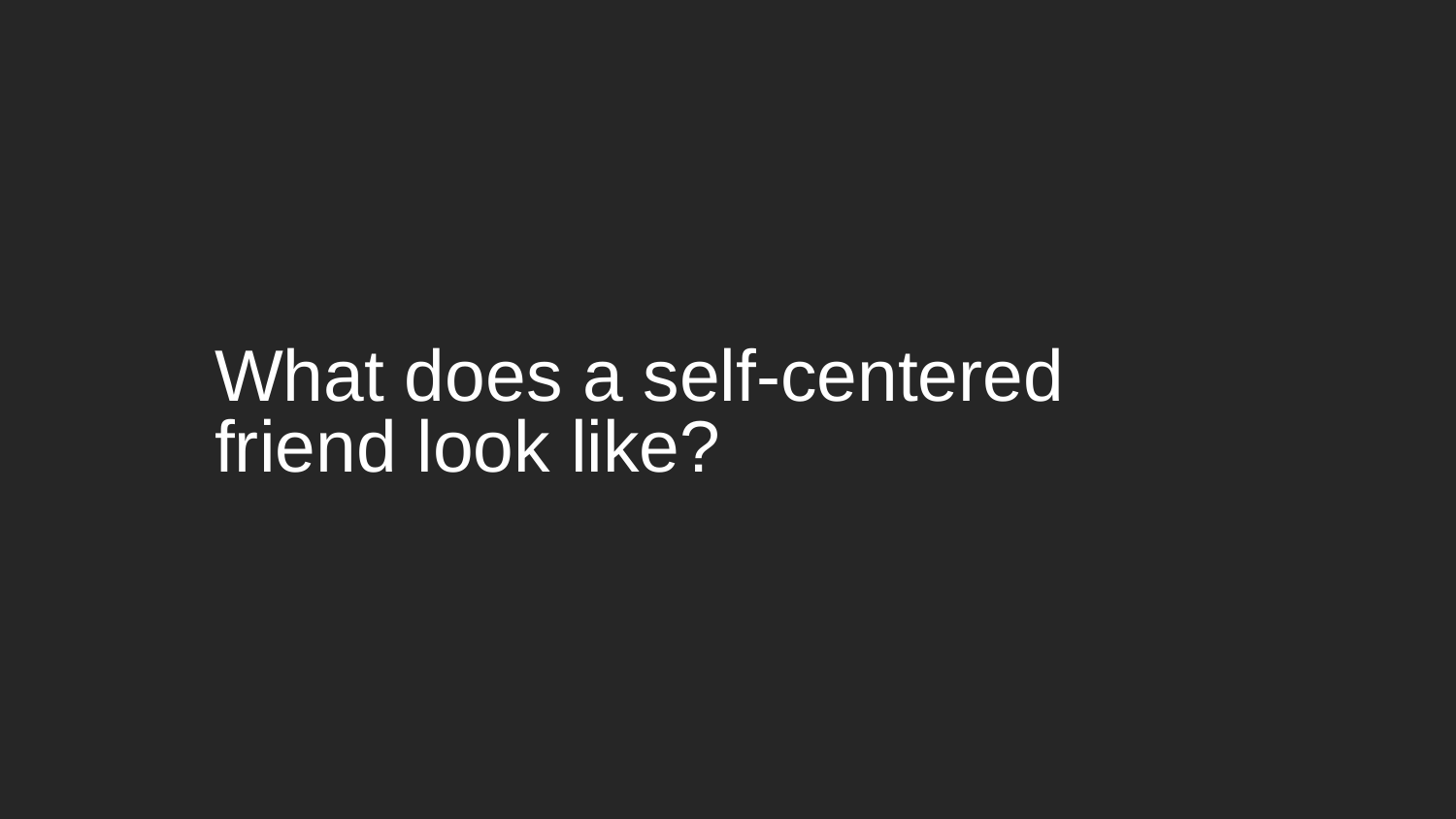

What does a self-centered friend look like?